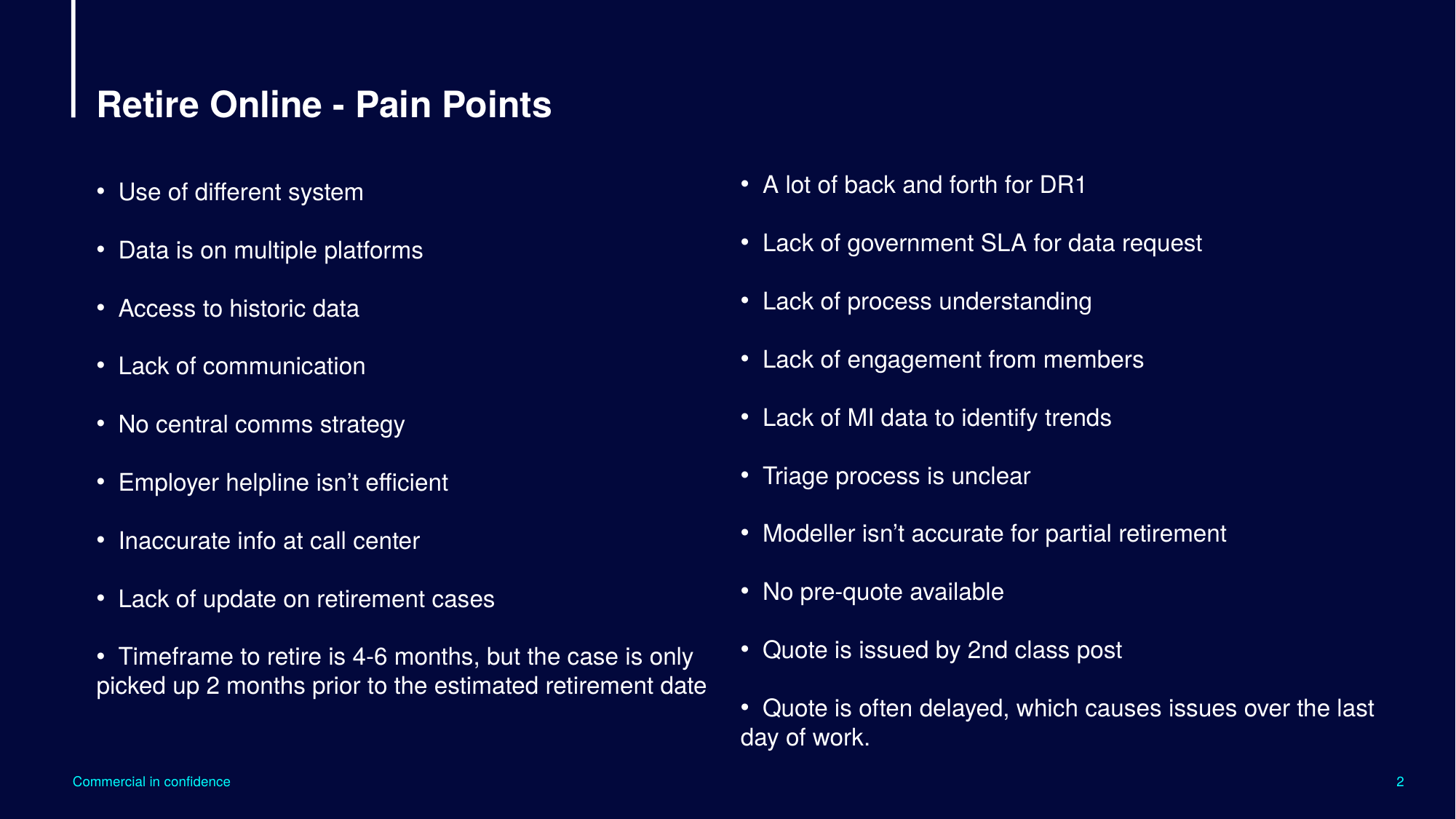

# Retire Online - Pain Points

  Use of different system

  Data is on multiple platforms

  Access to historic data

  Lack of communication

  No central comms strategy

  Employer helpline isn’t efficient

  Inaccurate info at call center

  Lack of update on retirement cases

  Timeframe to retire is 4-6 months, but the case is only picked up 2 months prior to the estimated retirement date

  A lot of back and forth for DR1

  Lack of government SLA for data request

  Lack of process understanding

  Lack of engagement from members

  Lack of MI data to identify trends

  Triage process is unclear

  Modeller isn’t accurate for partial retirement

  No pre-quote available

  Quote is issued by 2nd class post

  Quote is often delayed, which causes issues over the last day of work.

Commercial in confidence
2